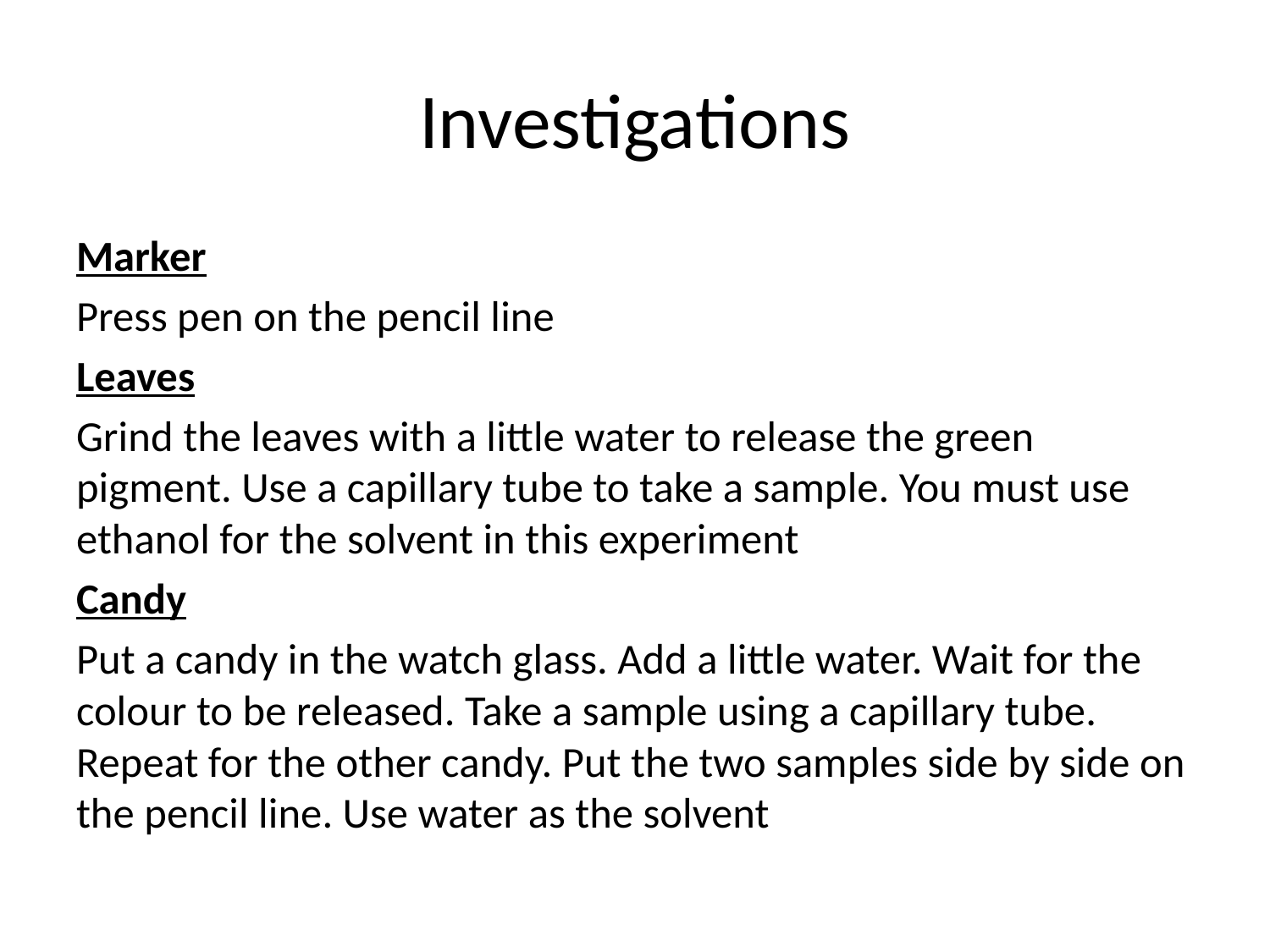

# Investigations
Marker
Press pen on the pencil line
Leaves
Grind the leaves with a little water to release the green pigment. Use a capillary tube to take a sample. You must use ethanol for the solvent in this experiment
Candy
Put a candy in the watch glass. Add a little water. Wait for the colour to be released. Take a sample using a capillary tube. Repeat for the other candy. Put the two samples side by side on the pencil line. Use water as the solvent